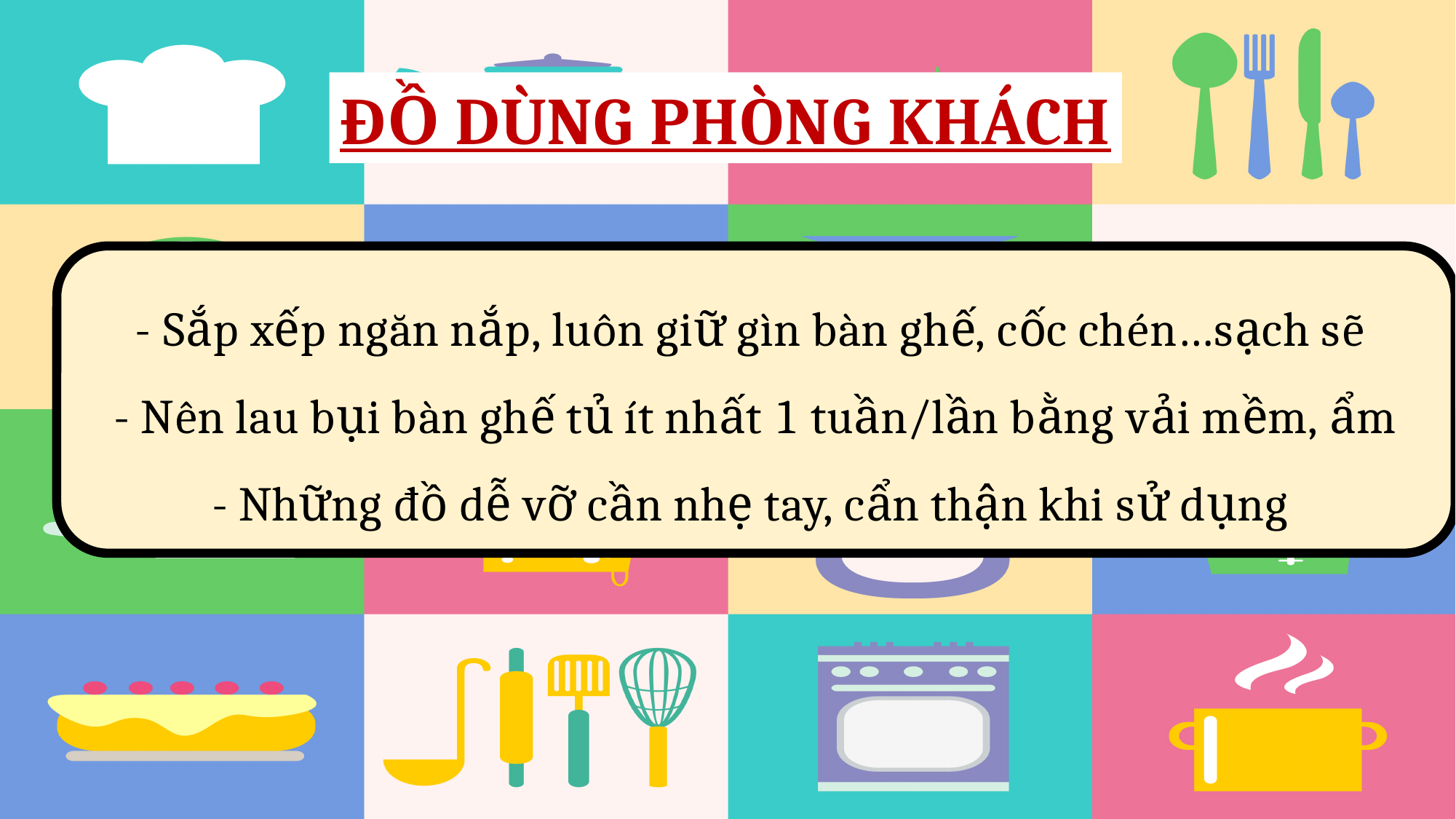

ĐỒ DÙNG PHÒNG KHÁCH
- Sắp xếp ngăn nắp, luôn giữ gìn bàn ghế, cốc chén…sạch sẽ
- Nên lau bụi bàn ghế tủ ít nhất 1 tuần/lần bằng vải mềm, ẩm
- Những đồ dễ vỡ cần nhẹ tay, cẩn thận khi sử dụng